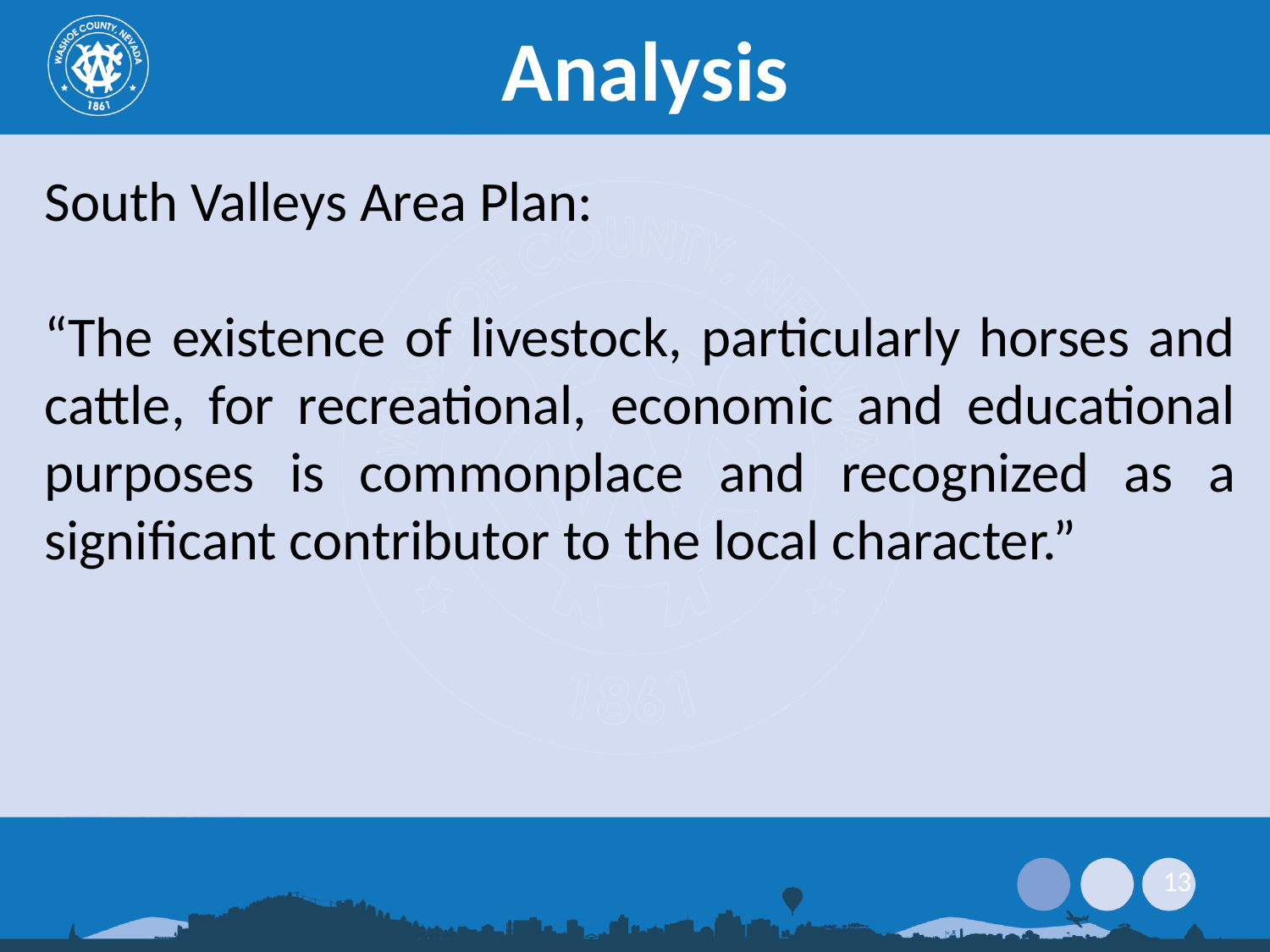

# Analysis
South Valleys Area Plan:

“The existence of livestock, particularly horses and cattle, for recreational, economic and educational purposes is commonplace and recognized as a significant contributor to the local character.”